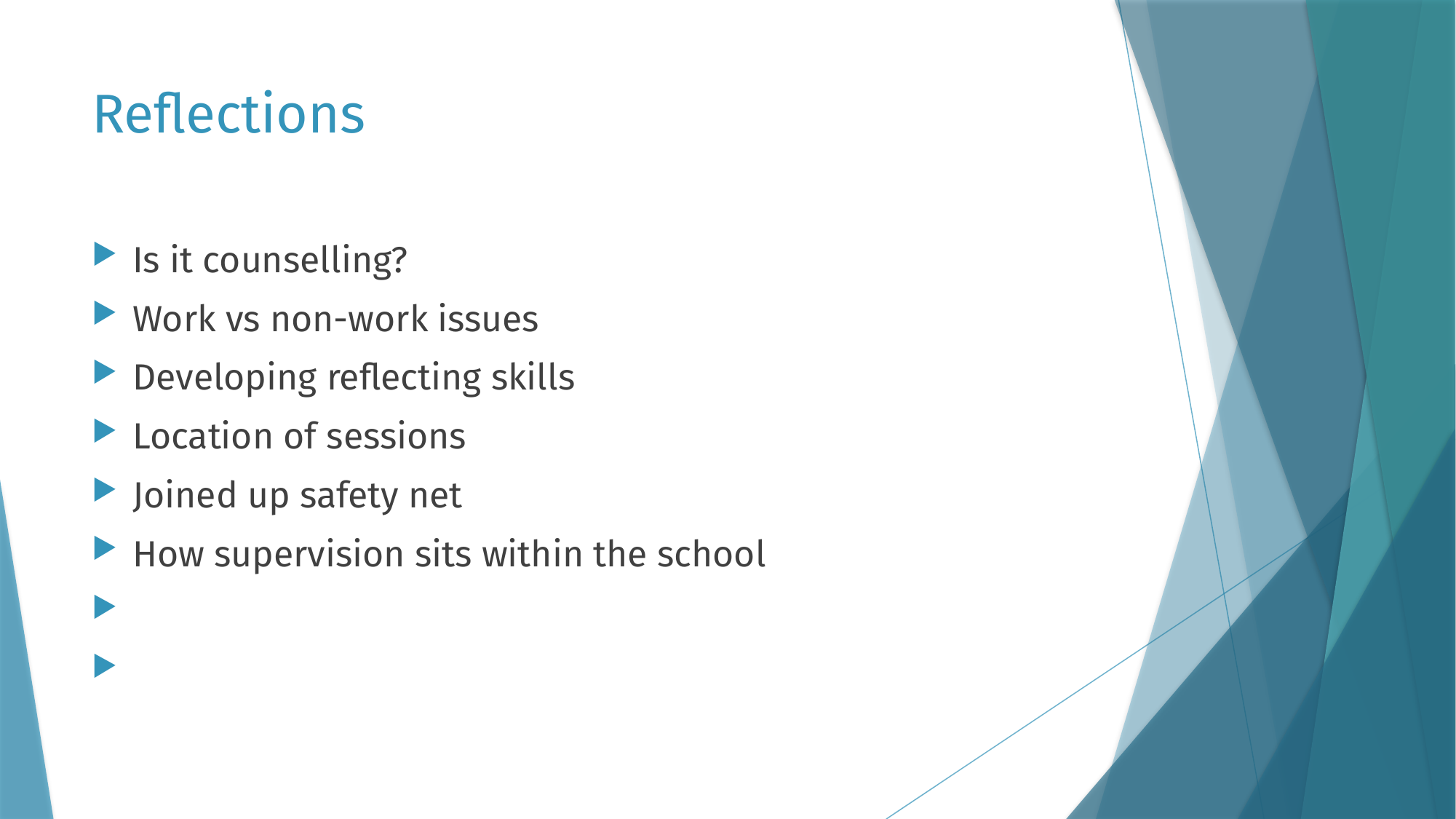

# Reflections
Is it counselling?
Work vs non-work issues
Developing reflecting skills
Location of sessions
Joined up safety net
How supervision sits within the school